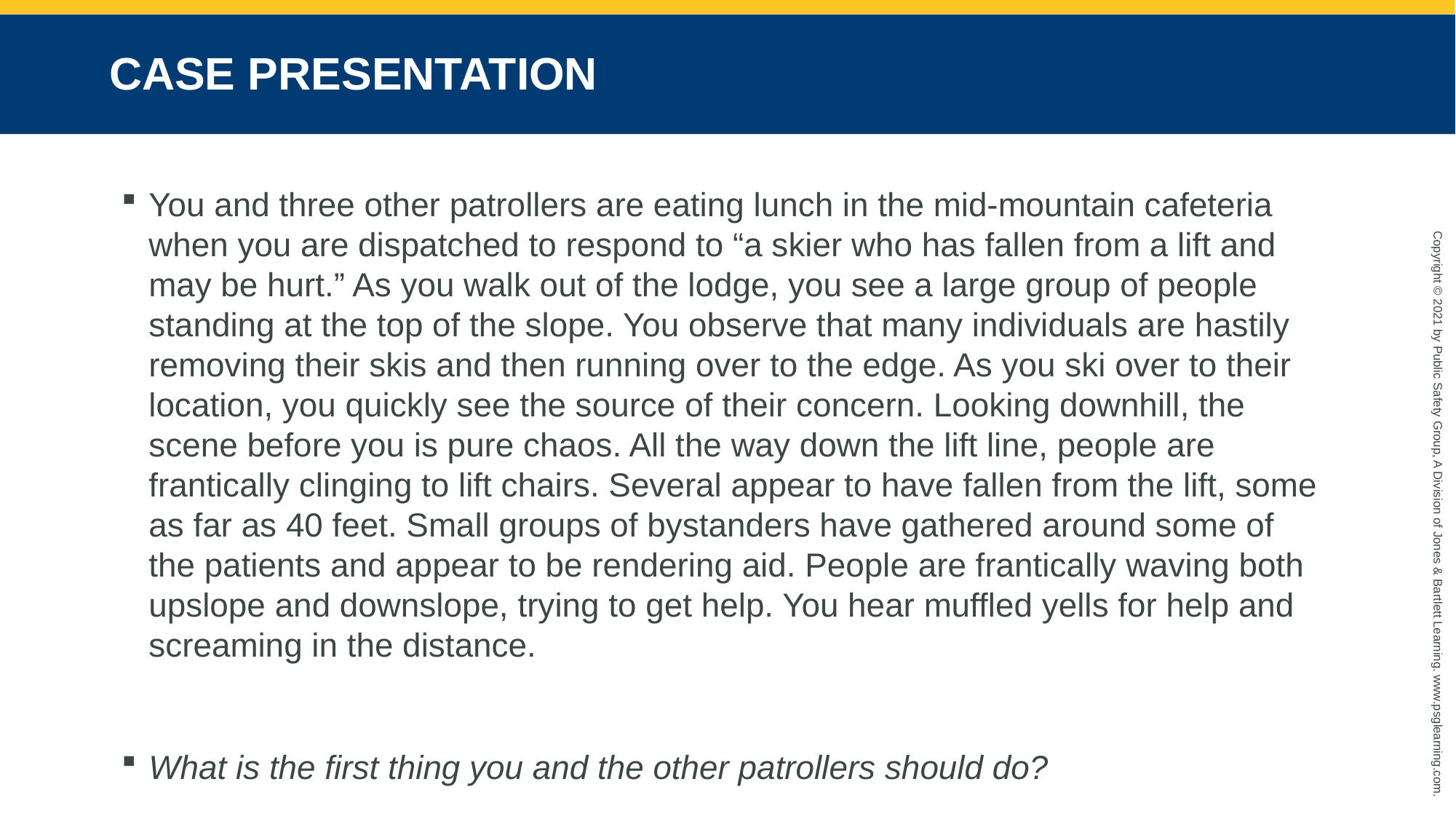

# CASE PRESENTATION
You and three other patrollers are eating lunch in the mid-mountain cafeteria when you are dispatched to respond to “a skier who has fallen from a lift and may be hurt.” As you walk out of the lodge, you see a large group of people standing at the top of the slope. You observe that many individuals are hastily removing their skis and then running over to the edge. As you ski over to their location, you quickly see the source of their concern. Looking downhill, the scene before you is pure chaos. All the way down the lift line, people are frantically clinging to lift chairs. Several appear to have fallen from the lift, some as far as 40 feet. Small groups of bystanders have gathered around some of the patients and appear to be rendering aid. People are frantically waving both upslope and downslope, trying to get help. You hear muffled yells for help and screaming in the distance.

What is the first thing you and the other patrollers should do?